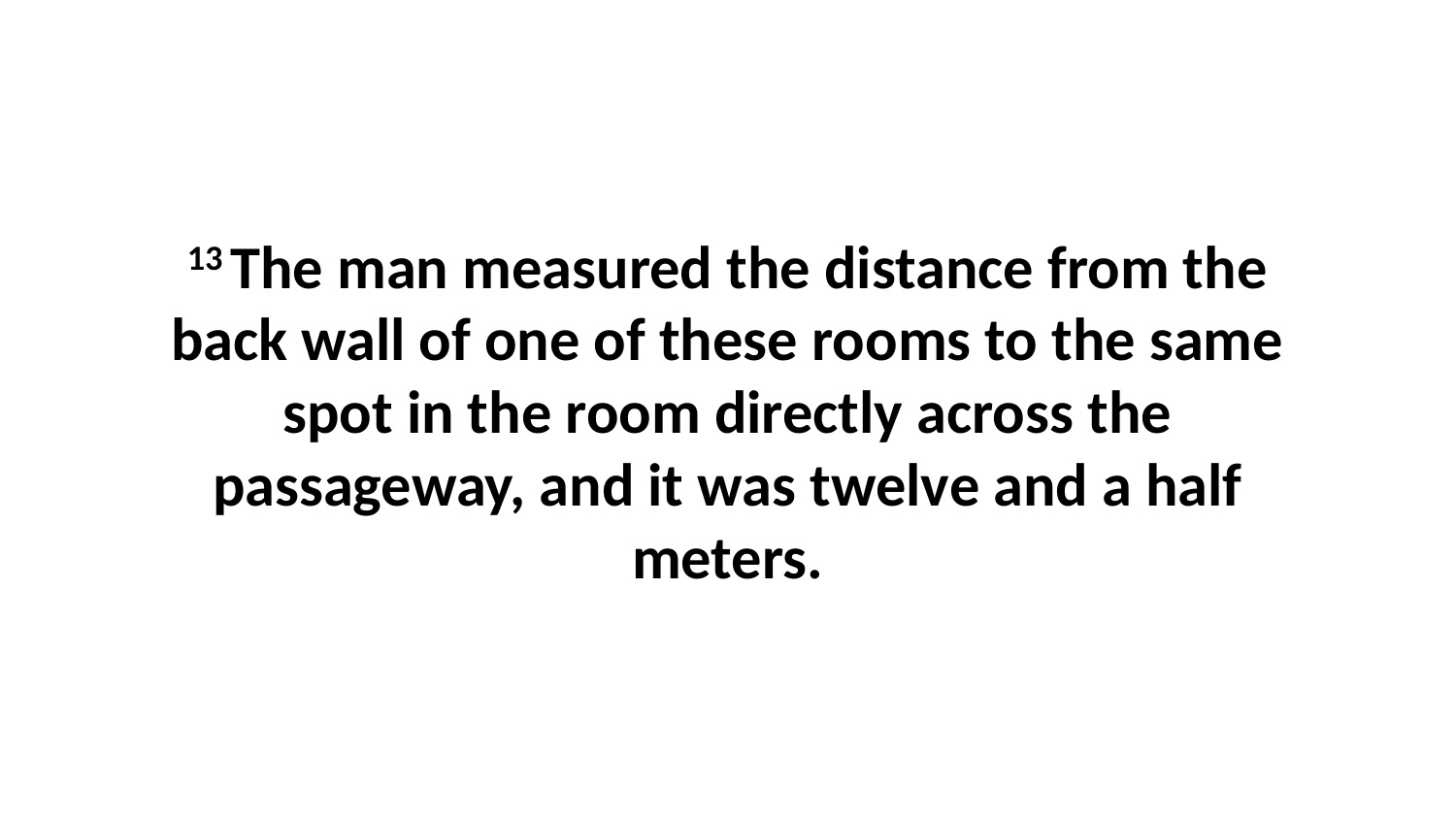

13 The man measured the distance from the back wall of one of these rooms to the same spot in the room directly across the passageway, and it was twelve and a half meters.